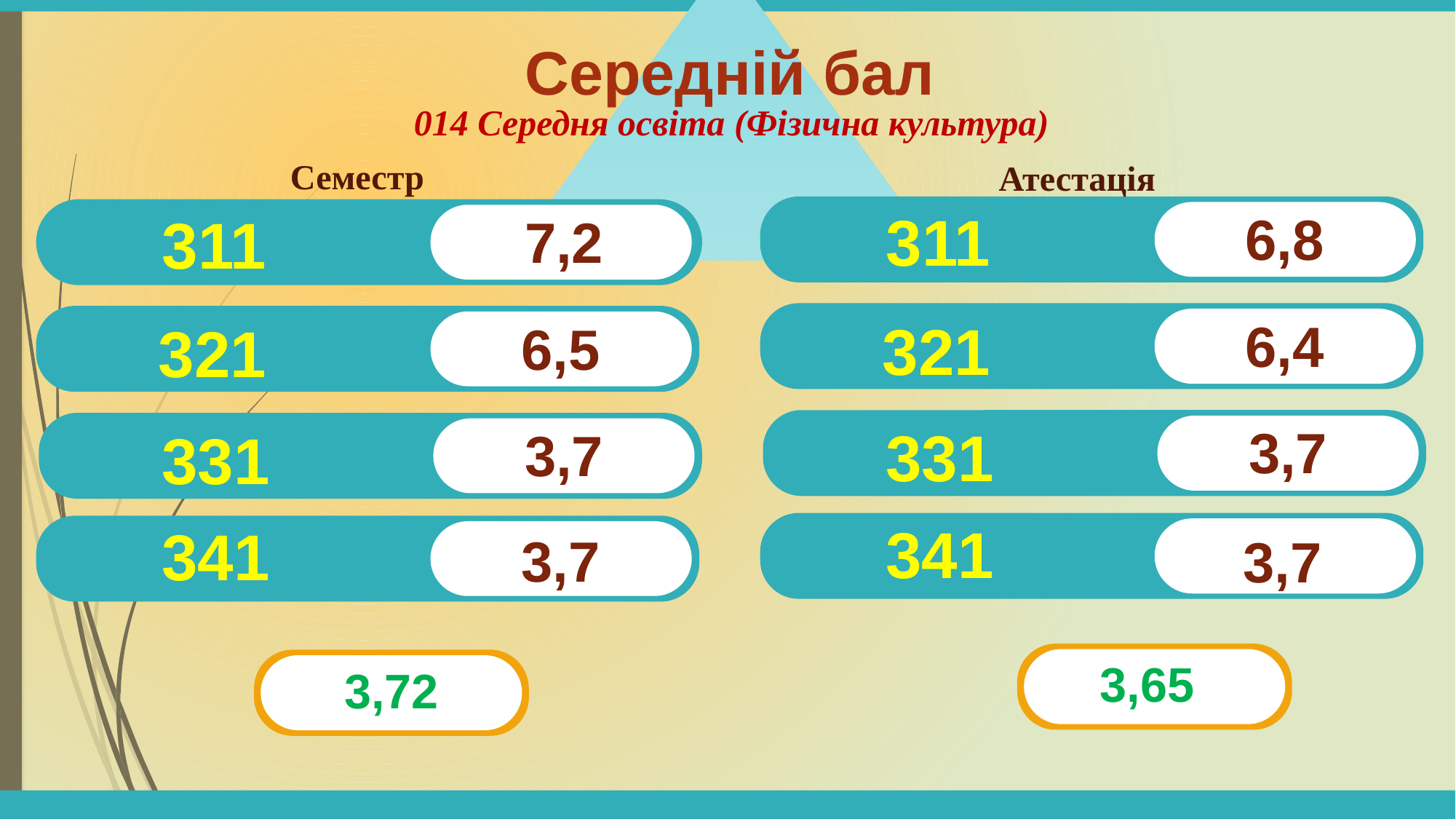

# Середній бал
014 Середня освіта (Фізична культура)

Семестр
Атестація
311
6,8

311
7,2

321
6,4

321
6,5

331
3,7

331
3,7

341
341
3,7

3,7

3,65

3,72